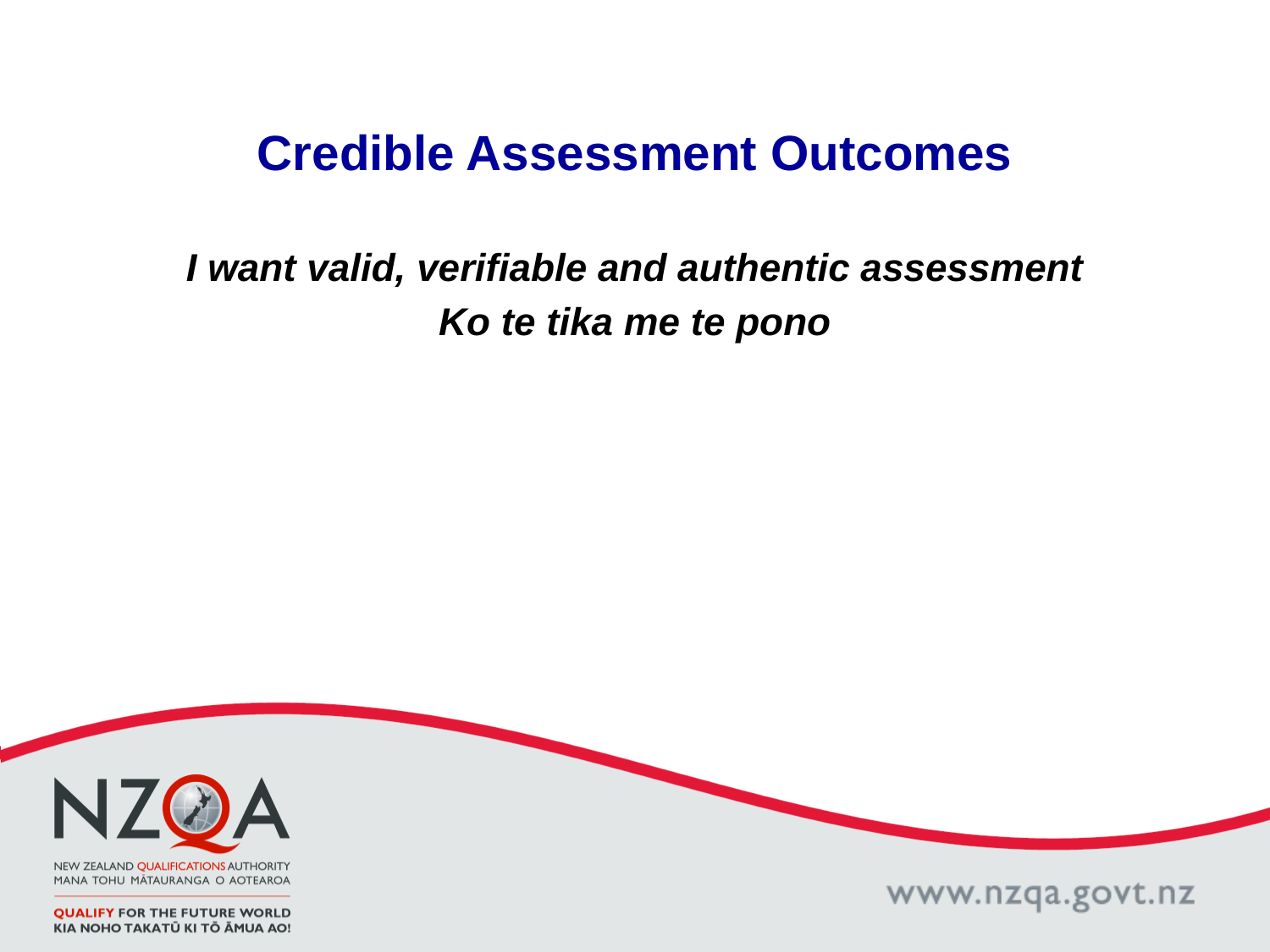

# Credible Assessment Outcomes
I want valid, verifiable and authentic assessment
Ko te tika me te pono